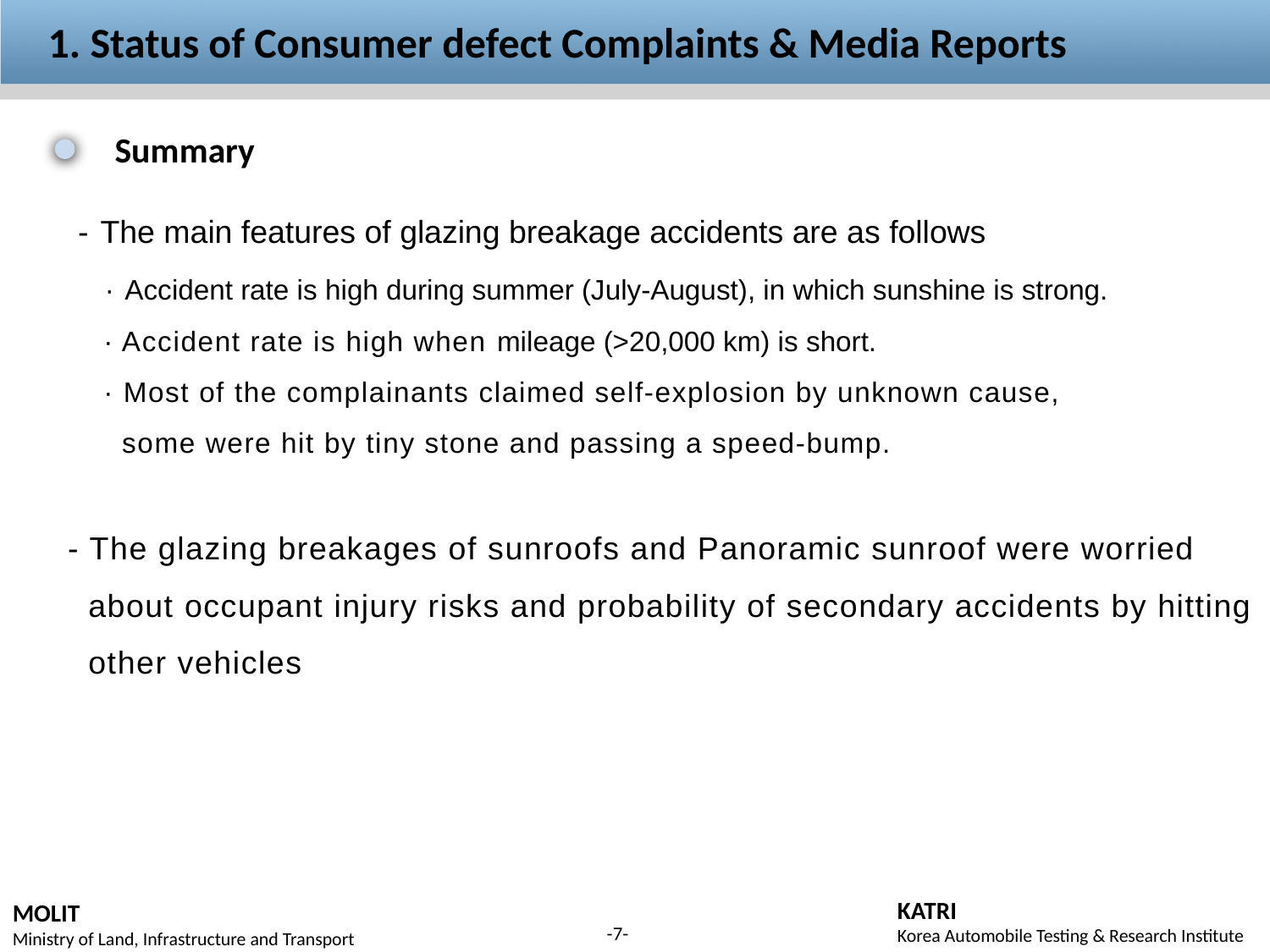

1. Status of Consumer defect Complaints & Media Reports
 Summary

  - The main features of glazing breakage accidents are as follows
     · Accident rate is high during summer (July-August), in which sunshine is strong.
     · Accident rate is high when mileage (>20,000 km) is short.
     · Most of the complainants claimed self-explosion by unknown cause,
       some were hit by tiny stone and passing a speed-bump.

 - The glazing breakages of sunroofs and Panoramic sunroof were worried
   about occupant injury risks and probability of secondary accidents by hitting
   other vehicles

-7-